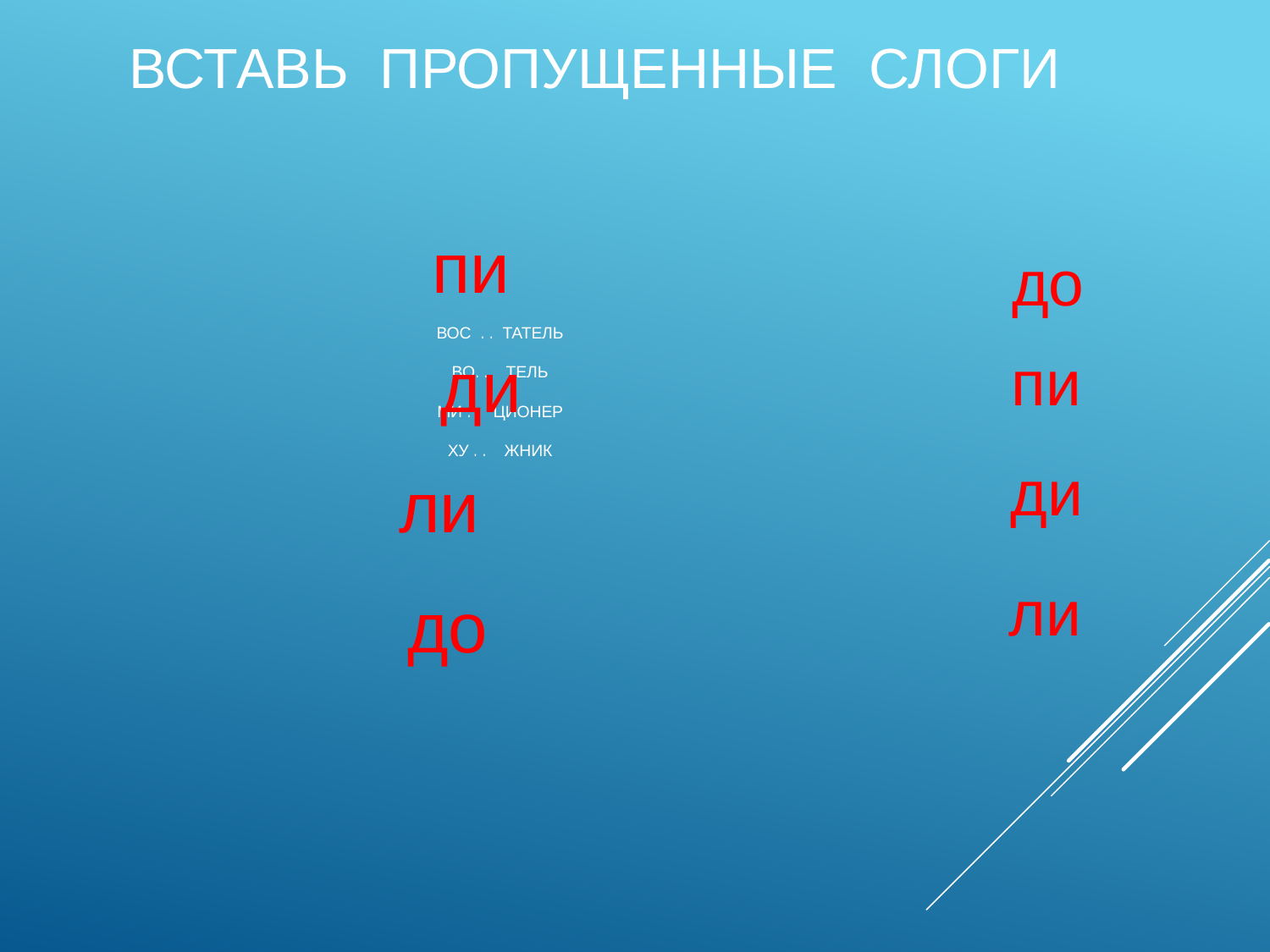

Вставь  пропущенные  слоги
пи
до
# вос  . .  Татель во. .    Тель ми . .   Ционер ху . .    жник
ди
пи
ди
ли
ли
до